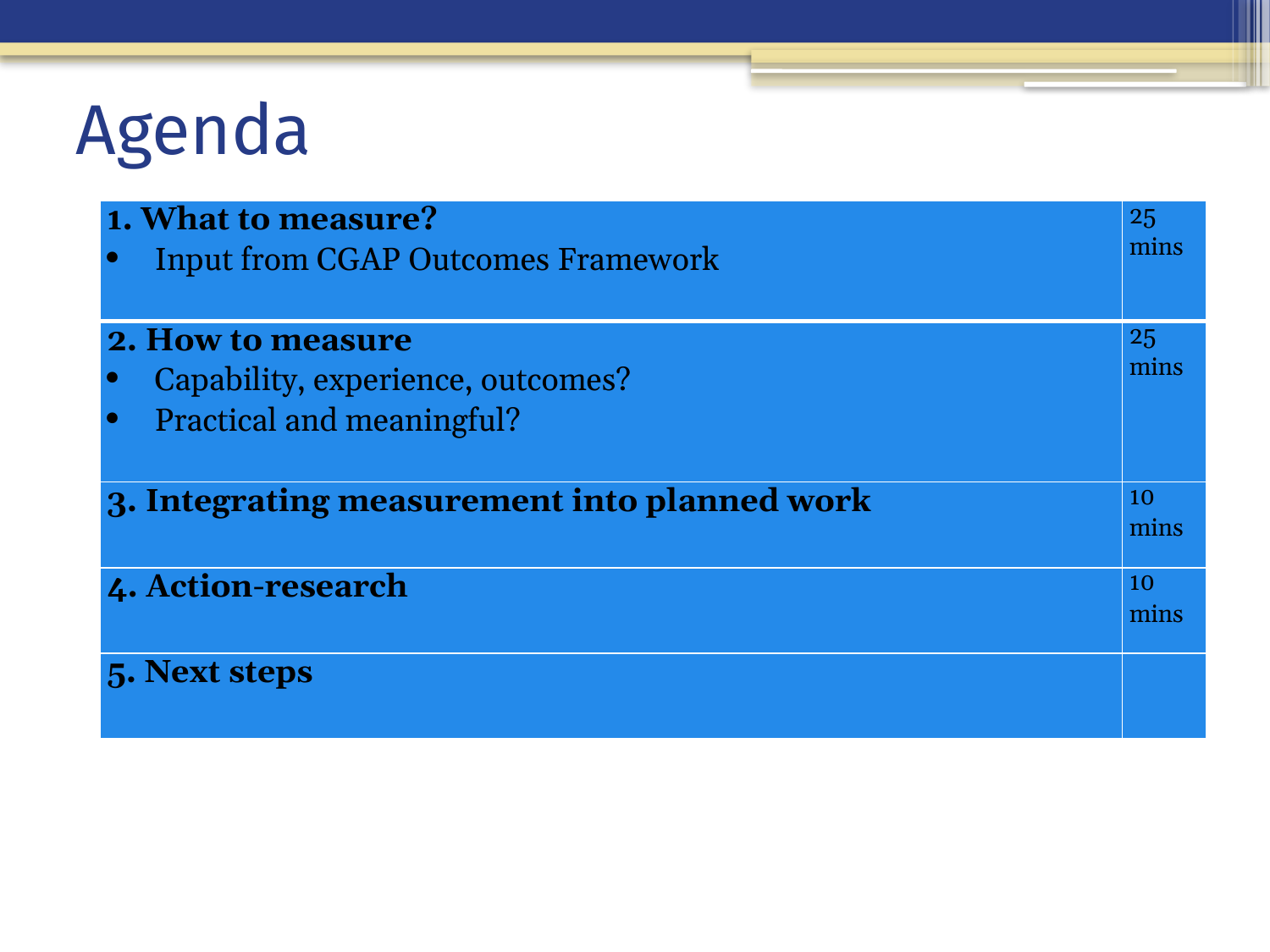

# Agenda
| 1. What to measure? Input from CGAP Outcomes Framework | 25 mins |
| --- | --- |
| 2. How to measure Capability, experience, outcomes? Practical and meaningful? | 25 mins |
| 3. Integrating measurement into planned work | 10 mins |
| 4. Action-research | 10 mins |
| 5. Next steps |  |